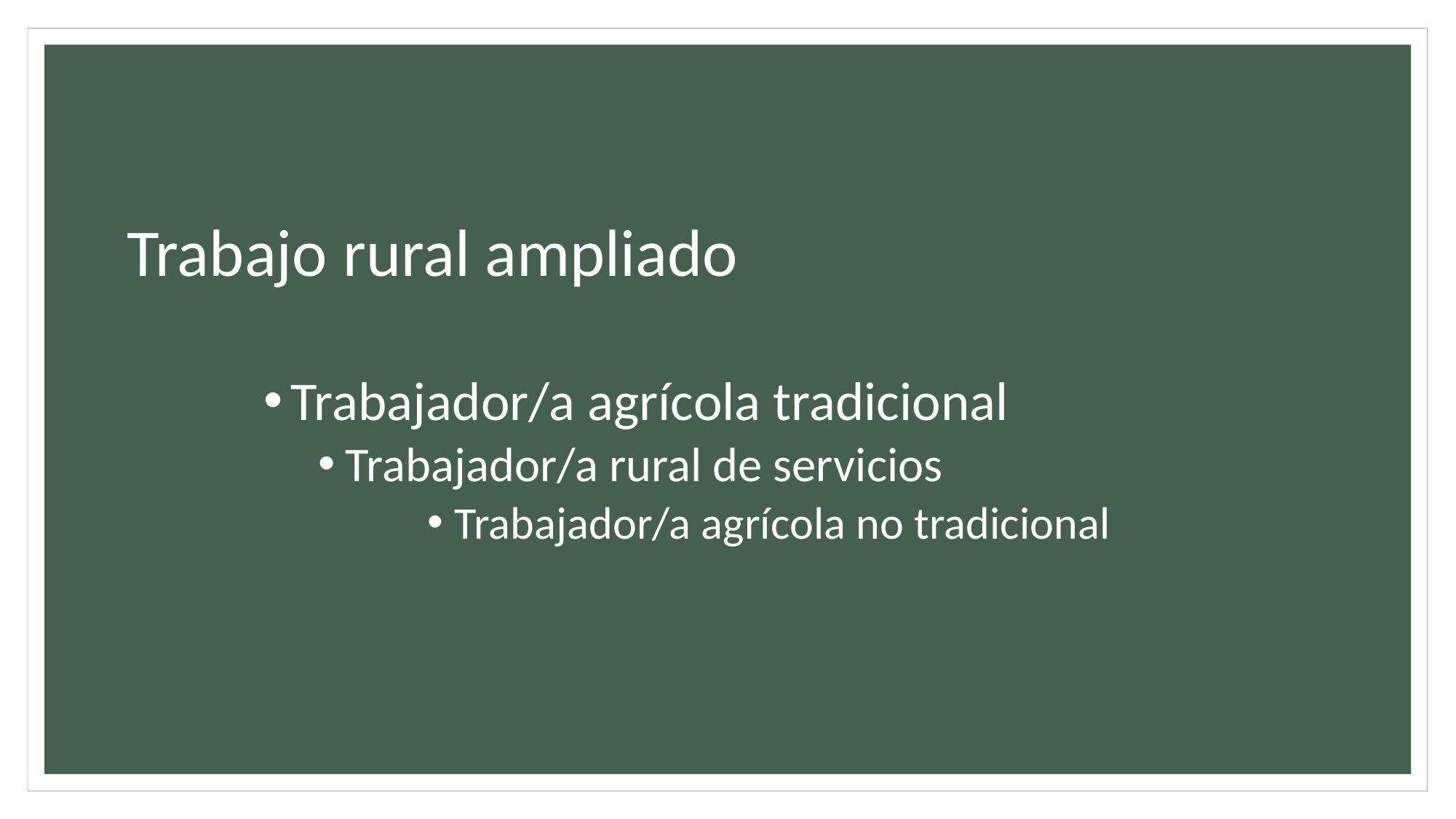

# Trabajo rural ampliado
Trabajador/a agrícola tradicional
Trabajador/a rural de servicios
Trabajador/a agrícola no tradicional